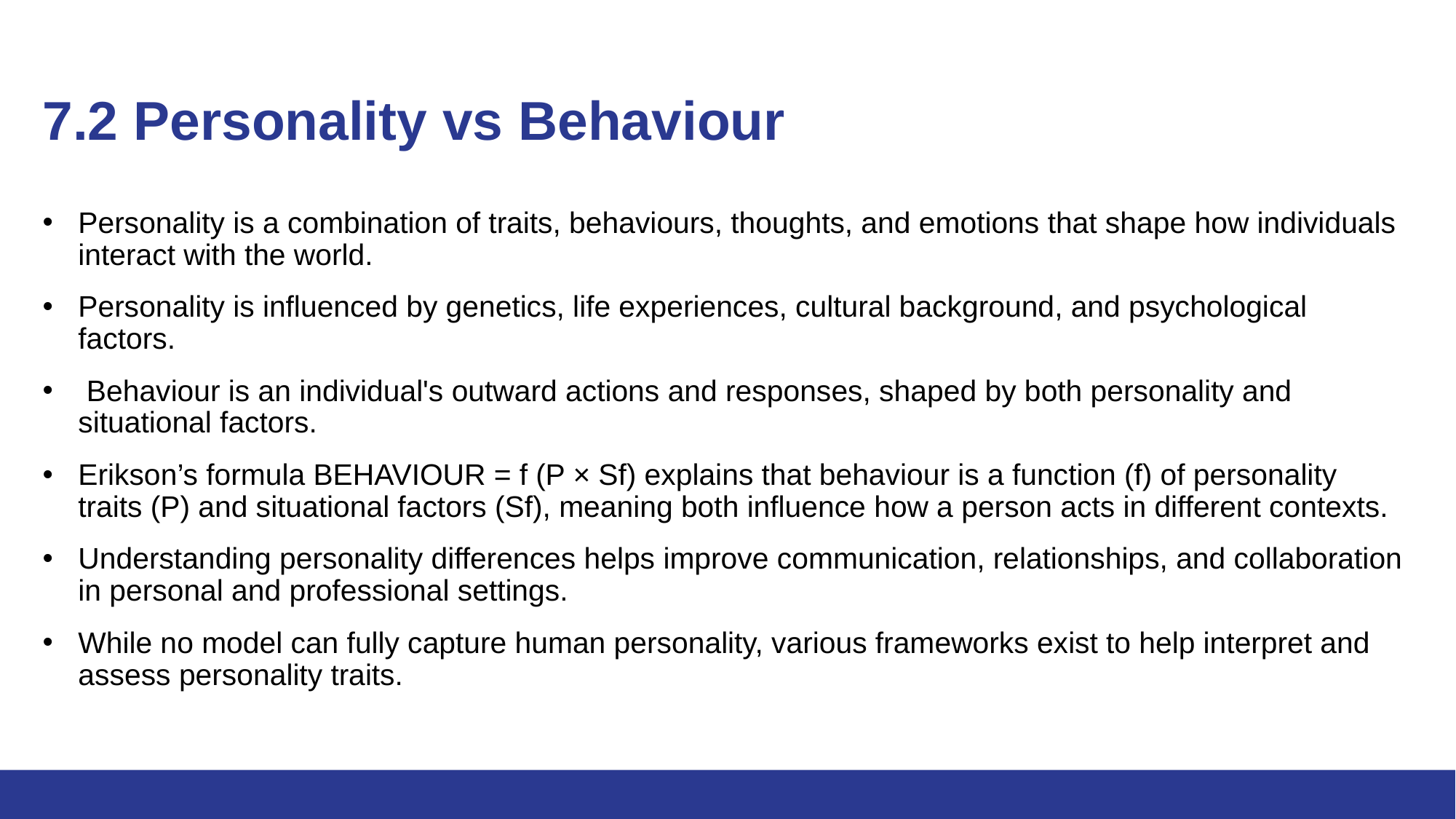

# 7.2 Personality vs Behaviour
Personality is a combination of traits, behaviours, thoughts, and emotions that shape how individuals interact with the world.
Personality is influenced by genetics, life experiences, cultural background, and psychological factors.
 Behaviour is an individual's outward actions and responses, shaped by both personality and situational factors.
Erikson’s formula BEHAVIOUR = f (P × Sf) explains that behaviour is a function (f) of personality traits (P) and situational factors (Sf), meaning both influence how a person acts in different contexts.
Understanding personality differences helps improve communication, relationships, and collaboration in personal and professional settings.
While no model can fully capture human personality, various frameworks exist to help interpret and assess personality traits.